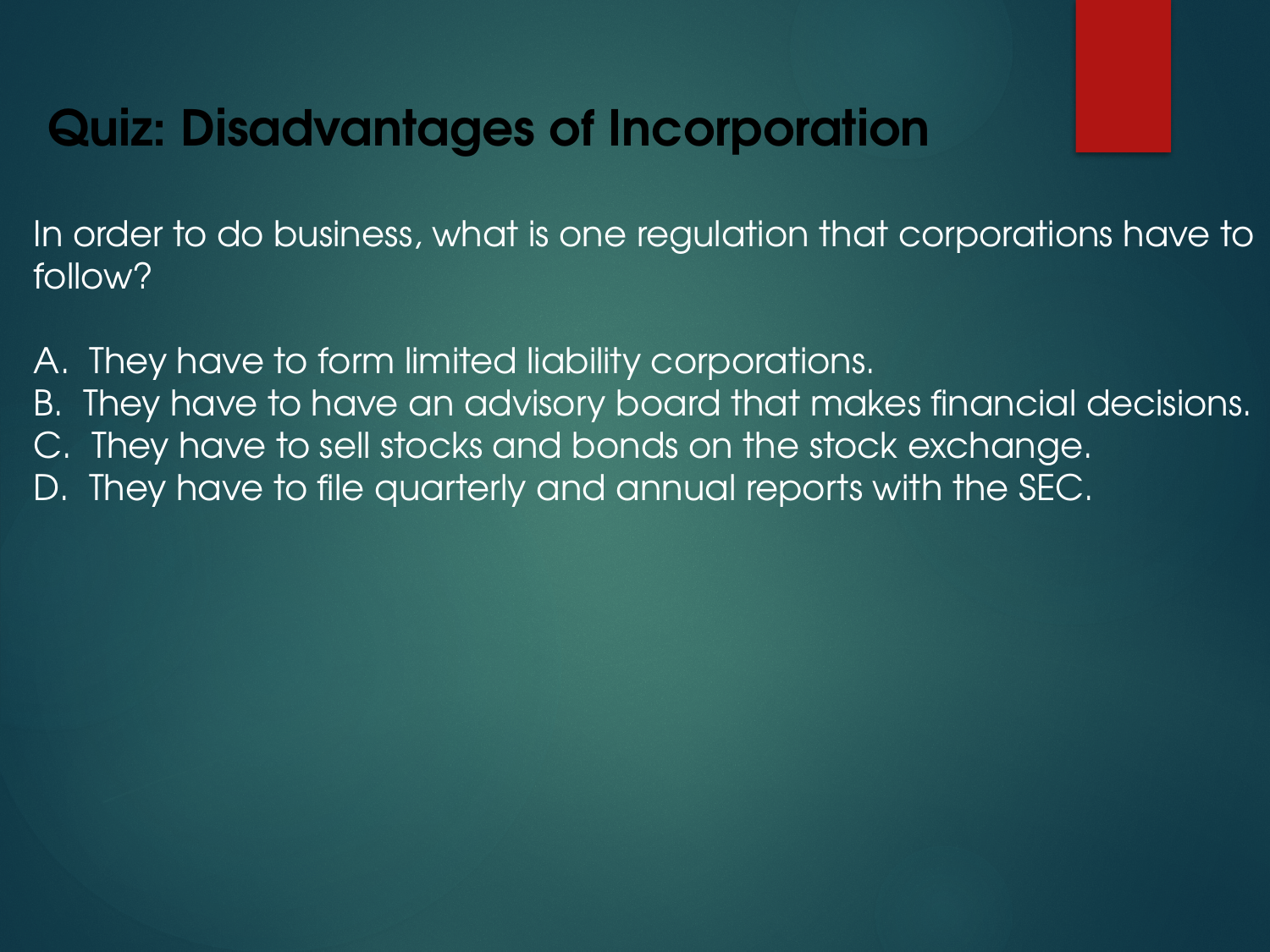

Quiz: Disadvantages of Incorporation
In order to do business, what is one regulation that corporations have to follow?

A.  They have to form limited liability corporations.
B.  They have to have an advisory board that makes financial decisions.
C.  They have to sell stocks and bonds on the stock exchange.
D.  They have to file quarterly and annual reports with the SEC.